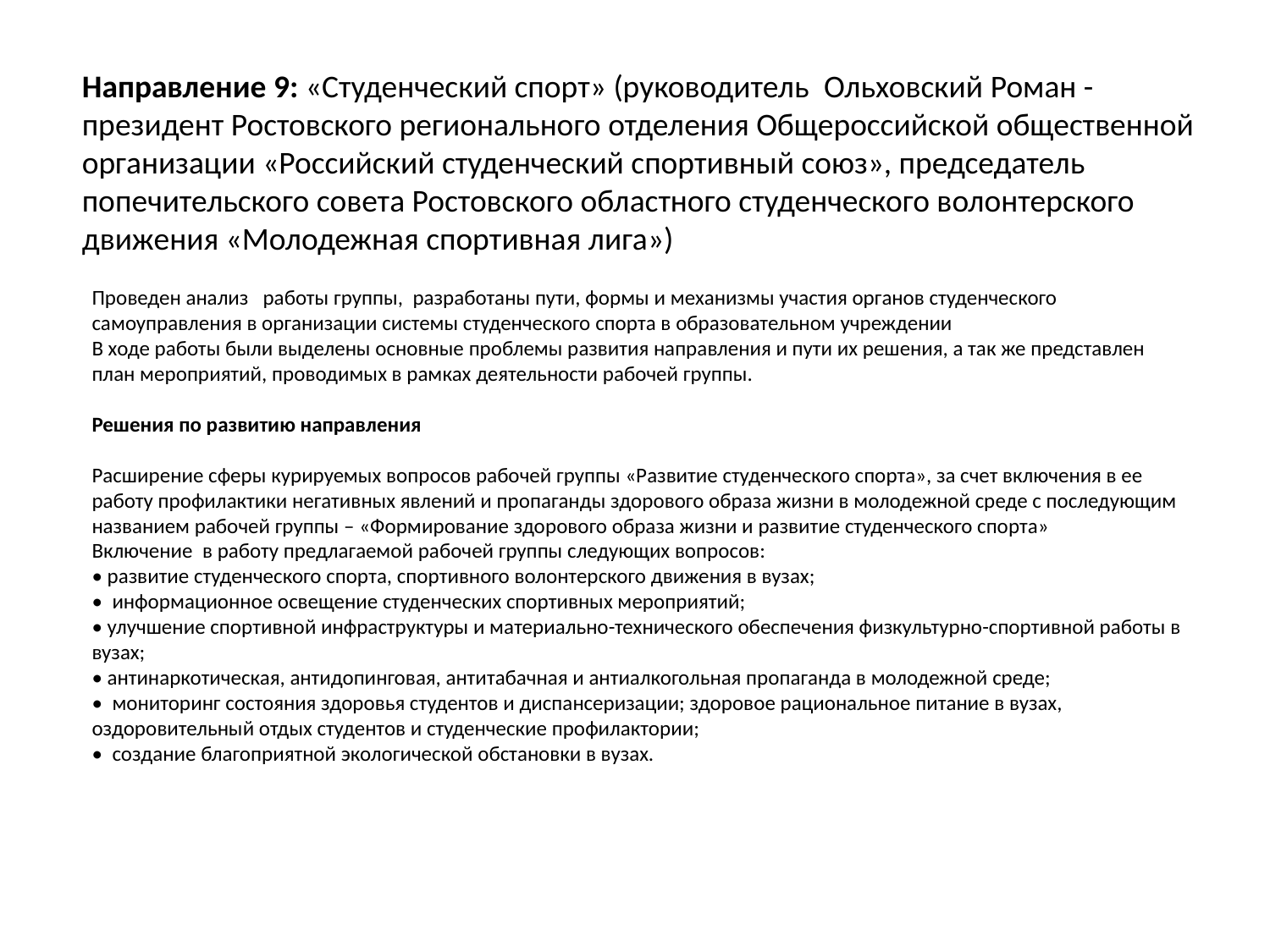

Направление 9: «Студенческий спорт» (руководитель  Ольховский Роман - президент Ростовского регионального отделения Общероссийской общественной организации «Российский студенческий спортивный союз», председатель попечительского совета Ростовского областного студенческого волонтерского движения «Молодежная спортивная лига»)
Проведен анализ   работы группы,  разработаны пути, формы и механизмы участия органов студенческого самоуправления в организации системы студенческого спорта в образовательном учреждении
В ходе работы были выделены основные проблемы развития направления и пути их решения, а так же представлен план мероприятий, проводимых в рамках деятельности рабочей группы.

Решения по развитию направления

Расширение сферы курируемых вопросов рабочей группы «Развитие студенческого спорта», за счет включения в ее работу профилактики негативных явлений и пропаганды здорового образа жизни в молодежной среде с последующим названием рабочей группы – «Формирование здорового образа жизни и развитие студенческого спорта»
Включение  в работу предлагаемой рабочей группы следующих вопросов:
• развитие студенческого спорта, спортивного волонтерского движения в вузах;
•  информационное освещение студенческих спортивных мероприятий;
• улучшение спортивной инфраструктуры и материально-технического обеспечения физкультурно-спортивной работы в вузах;
• антинаркотическая, антидопинговая, антитабачная и антиалкогольная пропаганда в молодежной среде;
•  мониторинг состояния здоровья студентов и диспансеризации; здоровое рациональное питание в вузах, оздоровительный отдых студентов и студенческие профилактории;
•  создание благоприятной экологической обстановки в вузах.